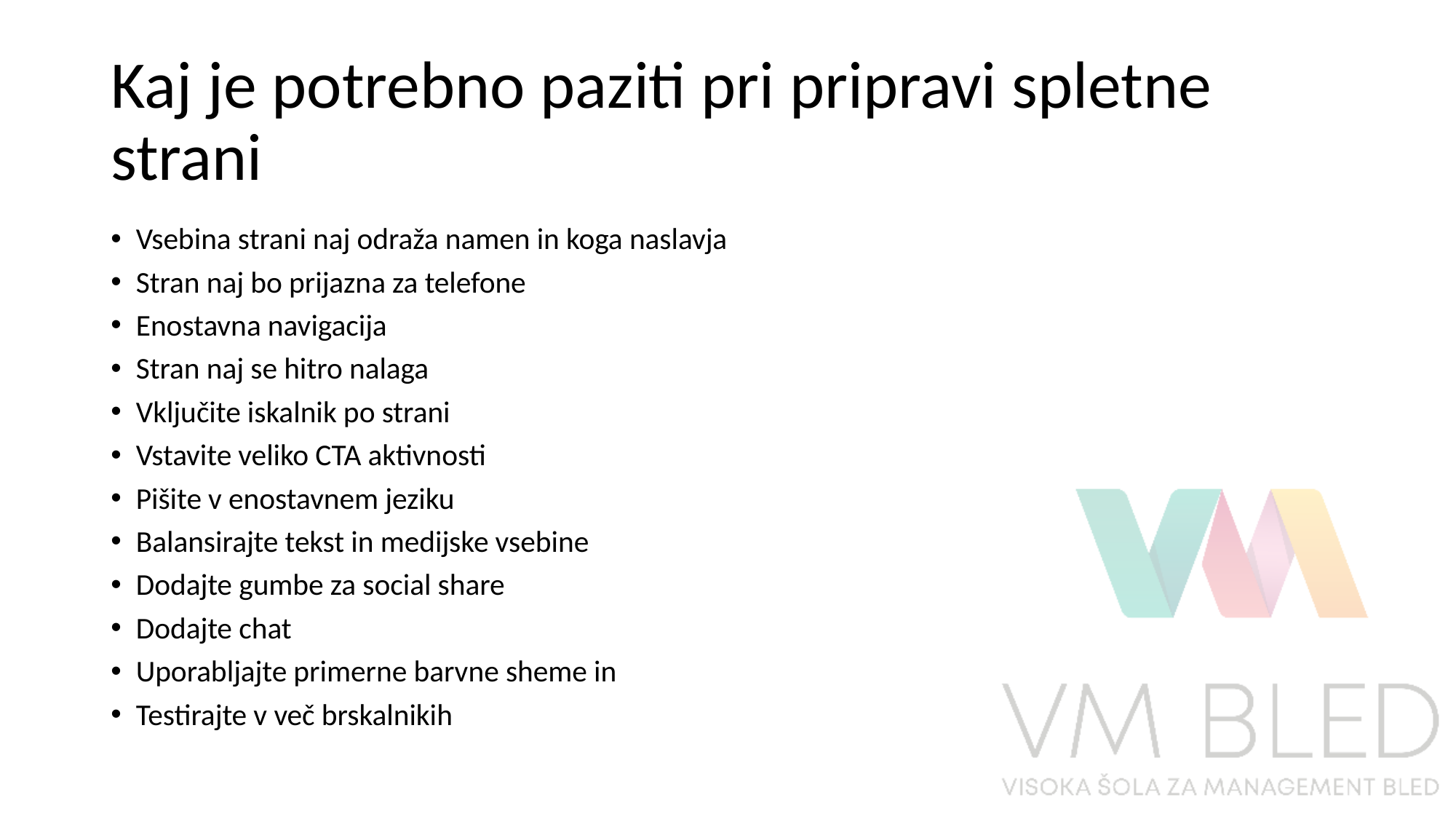

# Kaj je potrebno paziti pri pripravi spletne strani
Vsebina strani naj odraža namen in koga naslavja
Stran naj bo prijazna za telefone
Enostavna navigacija
Stran naj se hitro nalaga
Vključite iskalnik po strani
Vstavite veliko CTA aktivnosti
Pišite v enostavnem jeziku
Balansirajte tekst in medijske vsebine
Dodajte gumbe za social share
Dodajte chat
Uporabljajte primerne barvne sheme in
Testirajte v več brskalnikih